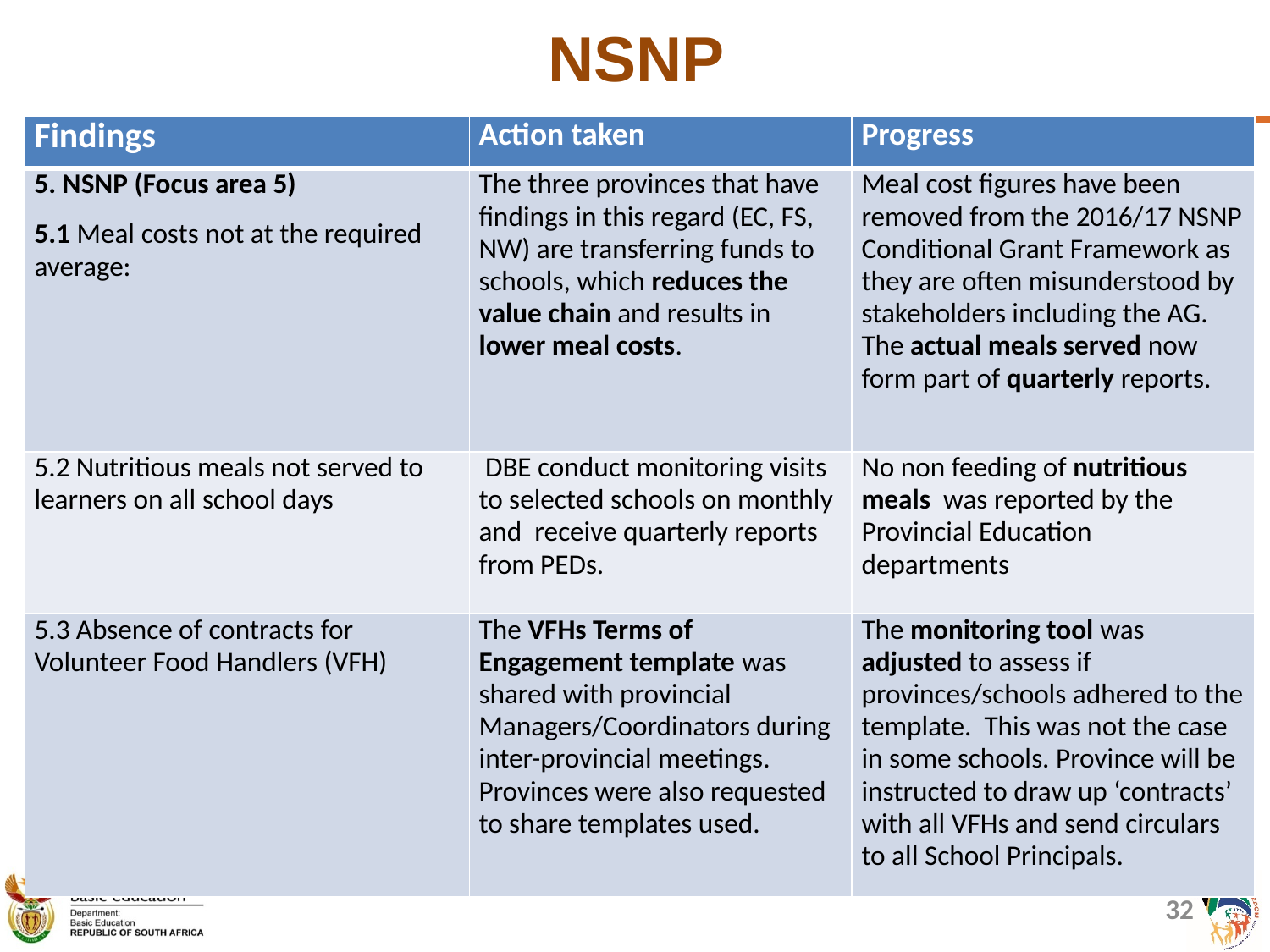

# NSNP
| Findings | Action taken | Progress |
| --- | --- | --- |
| 5. NSNP (Focus area 5) 5.1 Meal costs not at the required average: | The three provinces that have findings in this regard (EC, FS, NW) are transferring funds to schools, which reduces the value chain and results in lower meal costs. | Meal cost figures have been removed from the 2016/17 NSNP Conditional Grant Framework as they are often misunderstood by stakeholders including the AG. The actual meals served now form part of quarterly reports. |
| 5.2 Nutritious meals not served to learners on all school days | DBE conduct monitoring visits to selected schools on monthly and receive quarterly reports from PEDs. | No non feeding of nutritious meals was reported by the Provincial Education departments |
| 5.3 Absence of contracts for Volunteer Food Handlers (VFH) | The VFHs Terms of Engagement template was shared with provincial Managers/Coordinators during inter-provincial meetings. Provinces were also requested to share templates used. | The monitoring tool was adjusted to assess if provinces/schools adhered to the template. This was not the case in some schools. Province will be instructed to draw up ‘contracts’ with all VFHs and send circulars to all School Principals. |
32